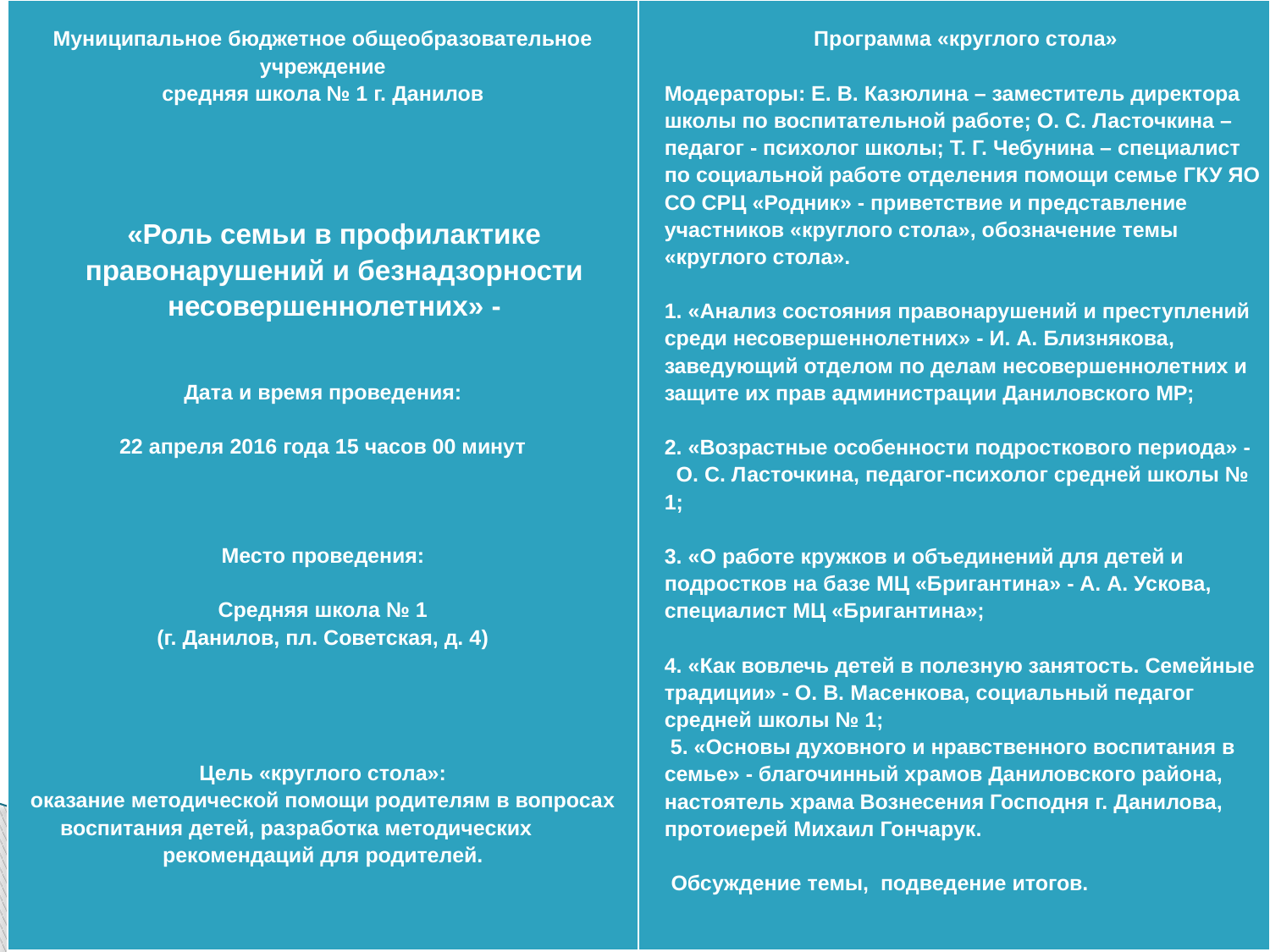

| Муниципальное бюджетное общеобразовательное учреждение средняя школа № 1 г. Данилов         «Роль семьи в профилактике правонарушений и безнадзорности несовершеннолетних» -   Дата и время проведения:   22 апреля 2016 года 15 часов 00 минут       Место проведения:   Средняя школа № 1 (г. Данилов, пл. Советская, д. 4)         Цель «круглого стола»: оказание методической помощи родителям в вопросах воспитания детей, разработка методических рекомендаций для родителей. | Программа «круглого стола»   Модераторы: Е. В. Казюлина – заместитель директора школы по воспитательной работе; О. С. Ласточкина – педагог - психолог школы; Т. Г. Чебунина – специалист по социальной работе отделения помощи семье ГКУ ЯО СО СРЦ «Родник» - приветствие и представление участников «круглого стола», обозначение темы «круглого стола».   1. «Анализ состояния правонарушений и преступлений среди несовершеннолетних» - И. А. Близнякова, заведующий отделом по делам несовершеннолетних и защите их прав администрации Даниловского МР;   2. «Возрастные особенности подросткового периода» - О. С. Ласточкина, педагог-психолог средней школы № 1;   3. «О работе кружков и объединений для детей и подростков на базе МЦ «Бригантина» - А. А. Ускова, специалист МЦ «Бригантина»;   4. «Как вовлечь детей в полезную занятость. Семейные традиции» - О. В. Масенкова, социальный педагог средней школы № 1;  5. «Основы духовного и нравственного воспитания в семье» - благочинный храмов Даниловского района, настоятель храма Вознесения Господня г. Данилова, протоиерей Михаил Гончарук.   Обсуждение темы, подведение итогов. |
| --- | --- |
#